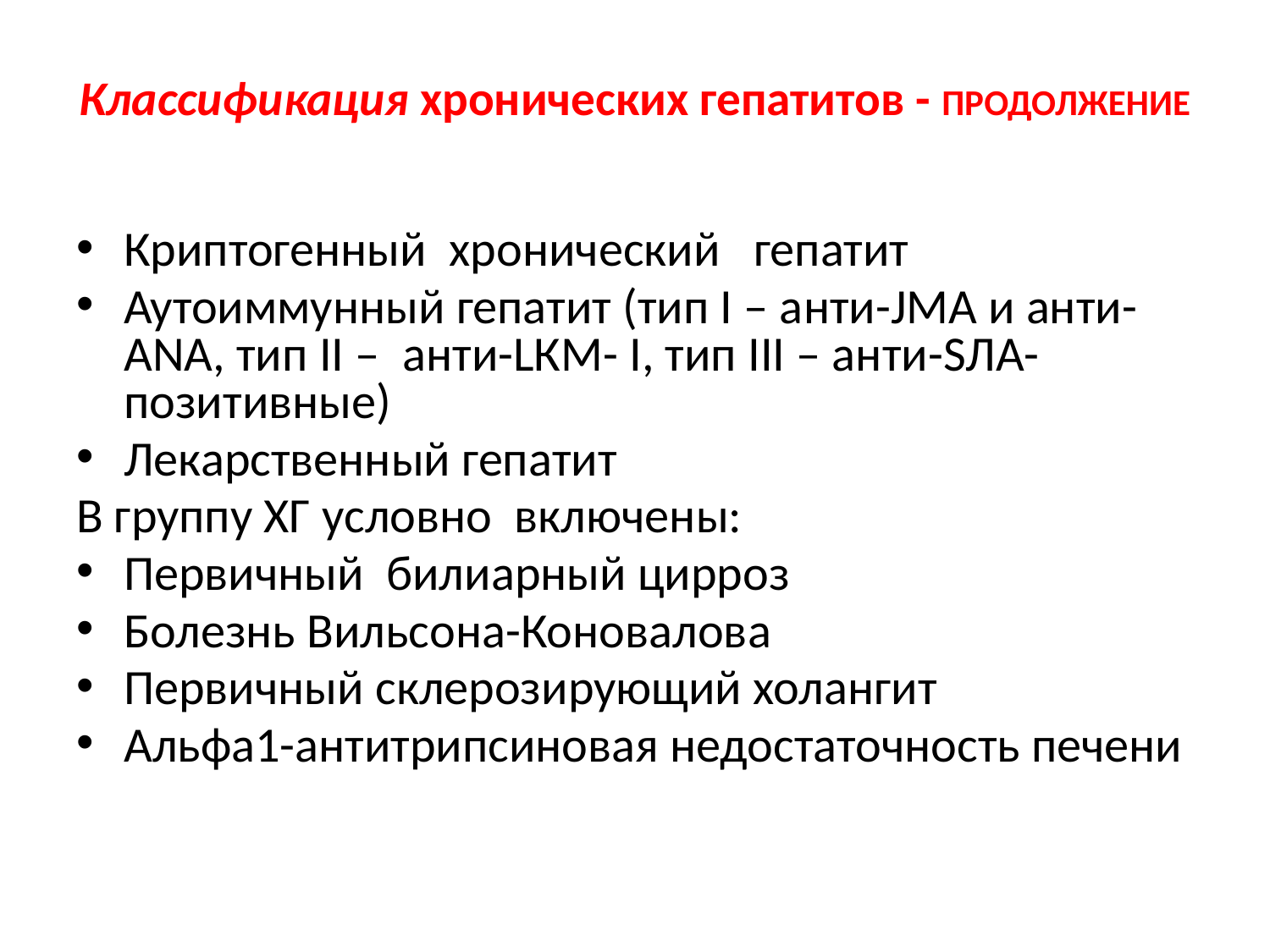

Классификация хронических гепатитов - ПРОДОЛЖЕНИЕ
Криптогенный  хронический   гепатит
Аутоиммунный гепатит (тип I – анти-JМА и анти-АNА, тип II –  анти-LКМ- I, тип III – анти-SЛА-позитивные)
Лекарственный гепатит
В группу ХГ условно  включены:
Первичный  билиарный цирроз
Болезнь Вильсона-Коновалова
Первичный склерозирующий холангит
Альфа1-антитрипсиновая недостаточность печени